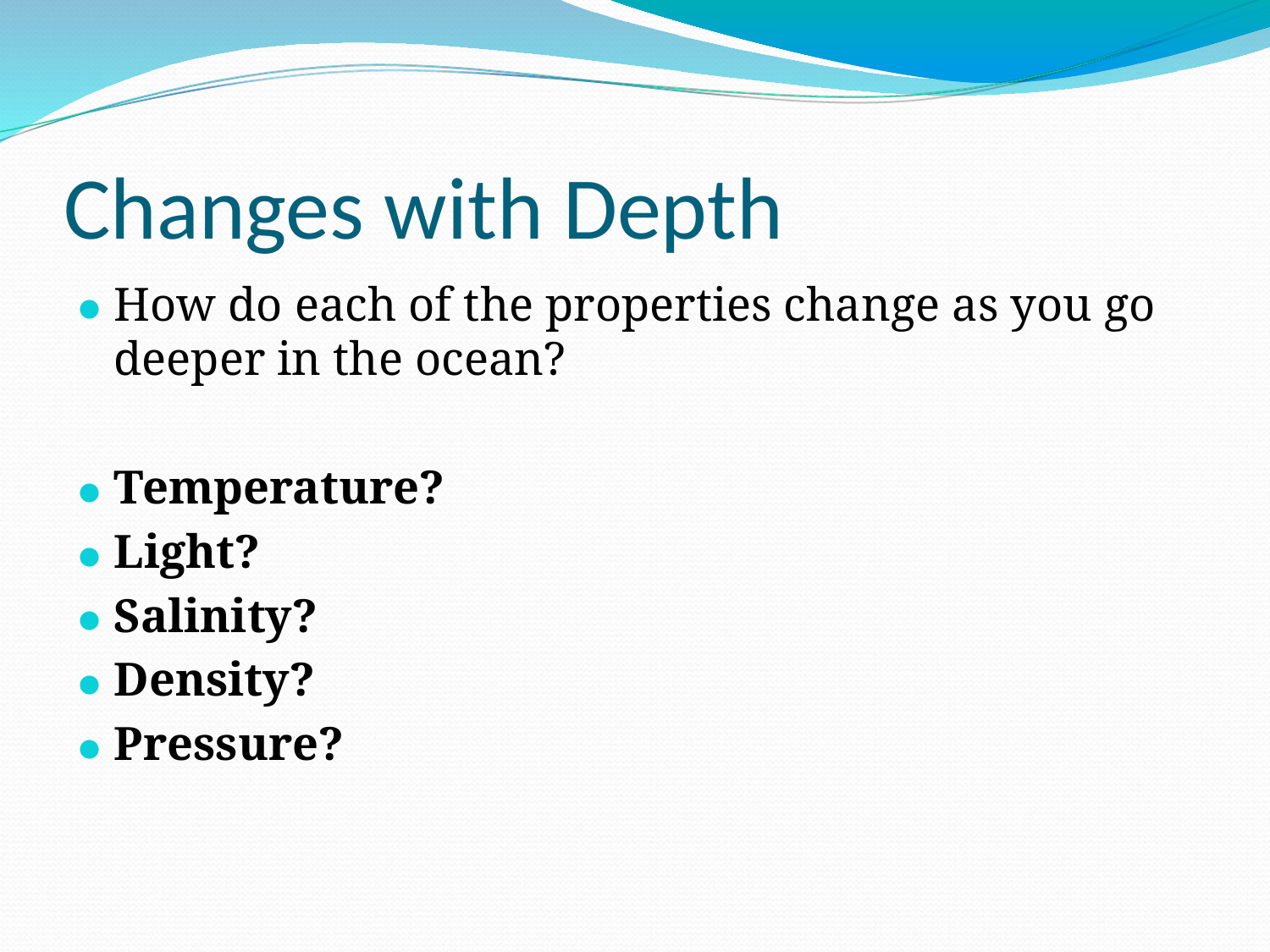

# Changes with Depth
How do each of the properties change as you go deeper in the ocean?

Temperature?
Light?
Salinity?
Density?
Pressure?